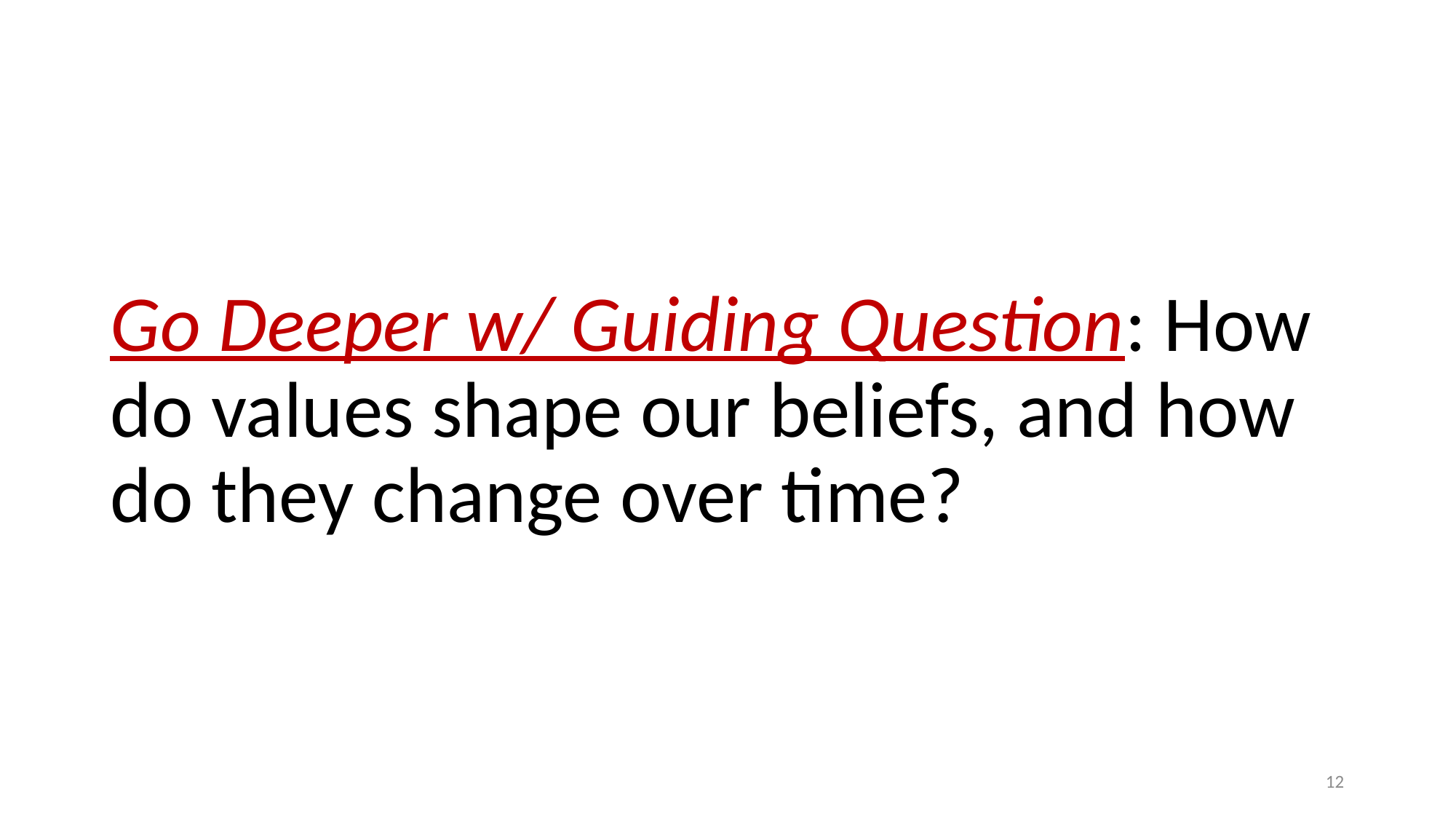

# Go Deeper w/ Guiding Question: How do values shape our beliefs, and how do they change over time?

12